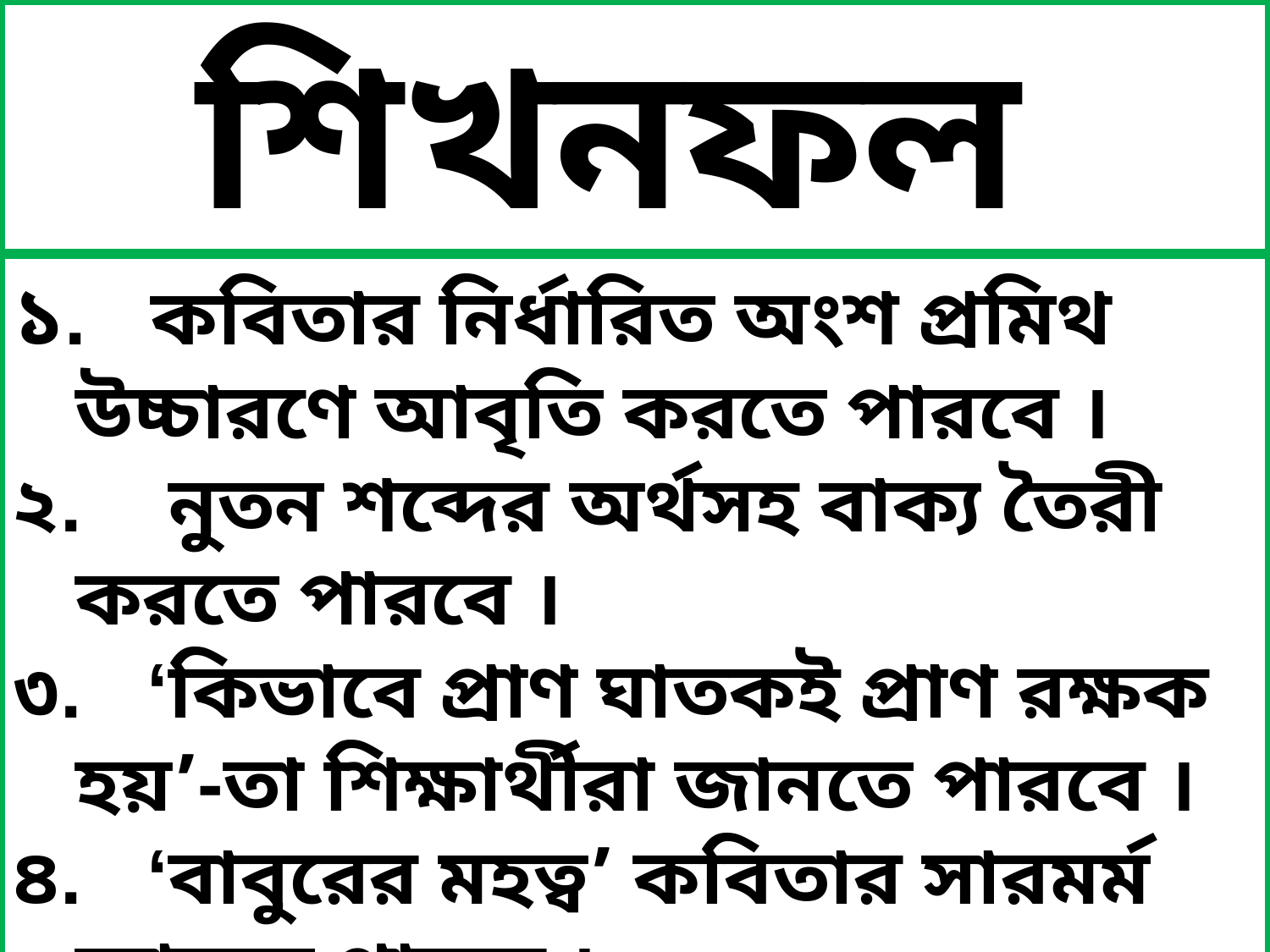

শিখনফল
১.   কবিতার নির্ধারিত অংশ প্রমিথ উচ্চারণে আবৃতি করতে পারবে ।
২.    নুতন শব্দের অর্থসহ বাক্য তৈরী করতে পারবে ।
৩.   ‘কিভাবে প্রাণ ঘাতকই প্রাণ রক্ষক হয়’-তা শিক্ষার্থীরা জানতে পারবে ।
৪.   ‘বাবুরের মহত্ব’ কবিতার সারমর্ম  জানতে পারবে ।